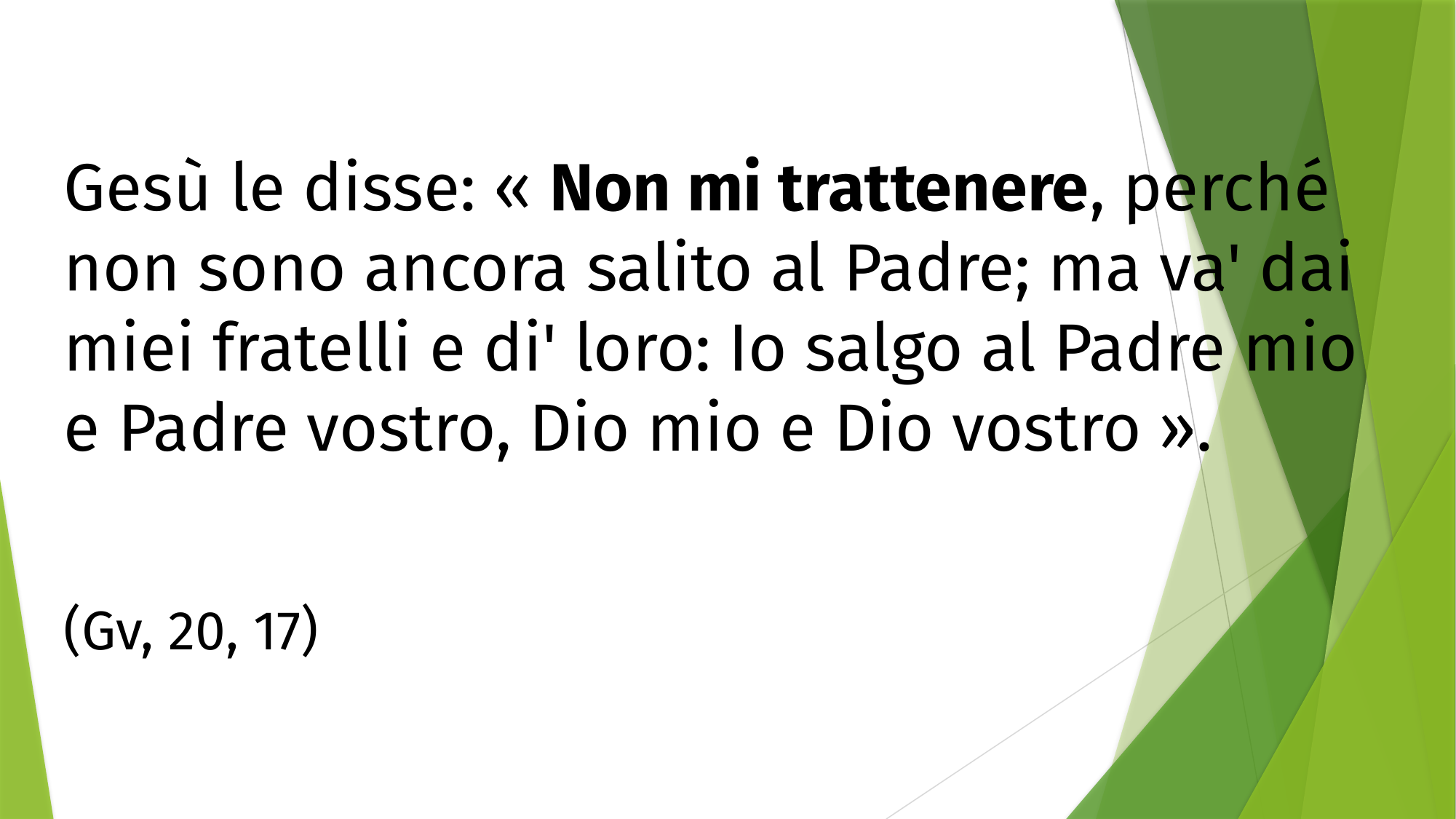

# Gesù le disse: « Non mi trattenere, perché non sono ancora salito al Padre; ma va' dai miei fratelli e di' loro: Io salgo al Padre mio e Padre vostro, Dio mio e Dio vostro ». (Gv, 20, 17)